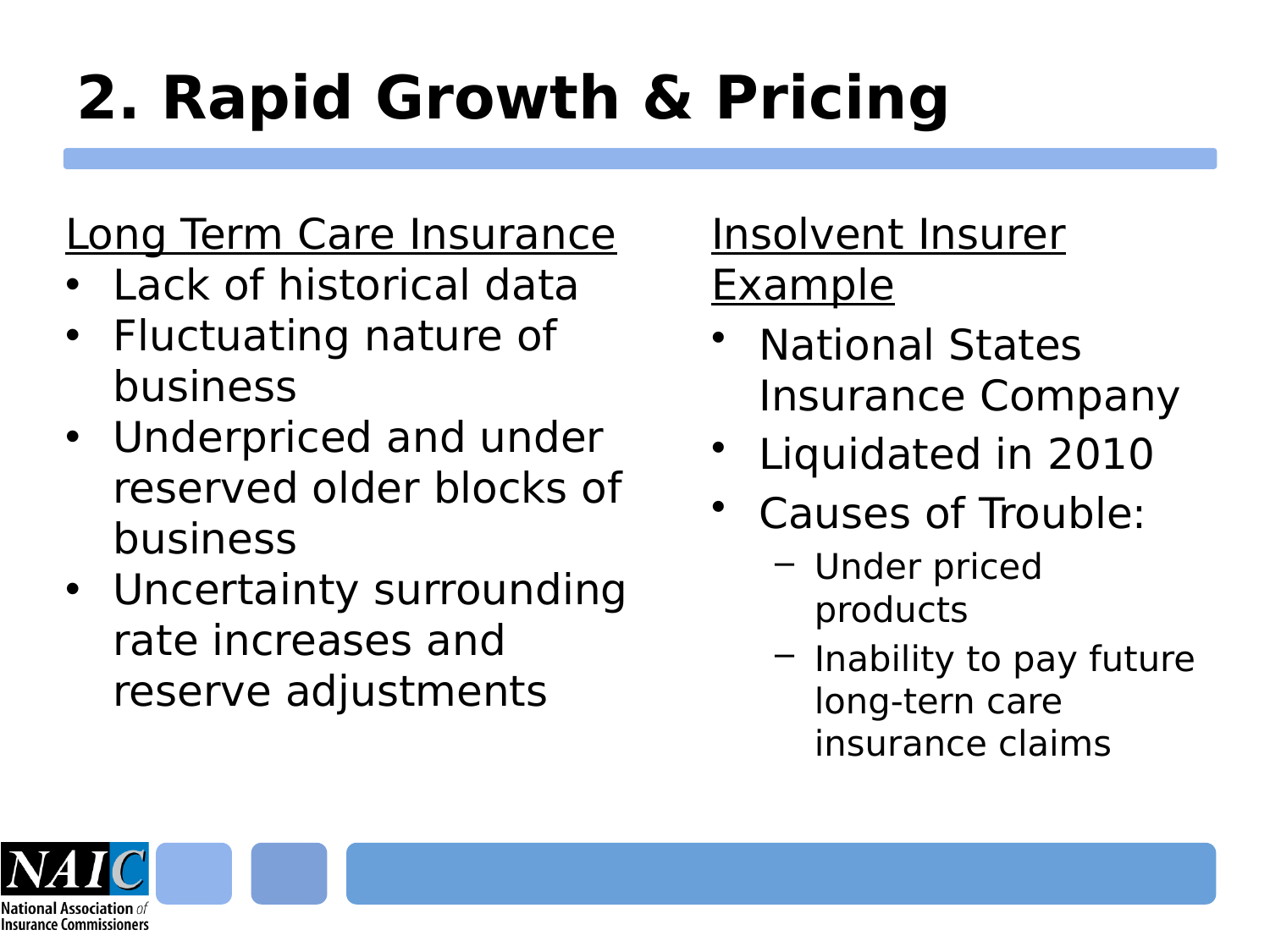

# 2. Rapid Growth & Pricing
Long Term Care Insurance
Lack of historical data
Fluctuating nature of business
Underpriced and under reserved older blocks of business
Uncertainty surrounding rate increases and reserve adjustments
Insolvent Insurer Example
National States Insurance Company
Liquidated in 2010
Causes of Trouble:
Under priced      products
Inability to pay future long-tern care insurance claims